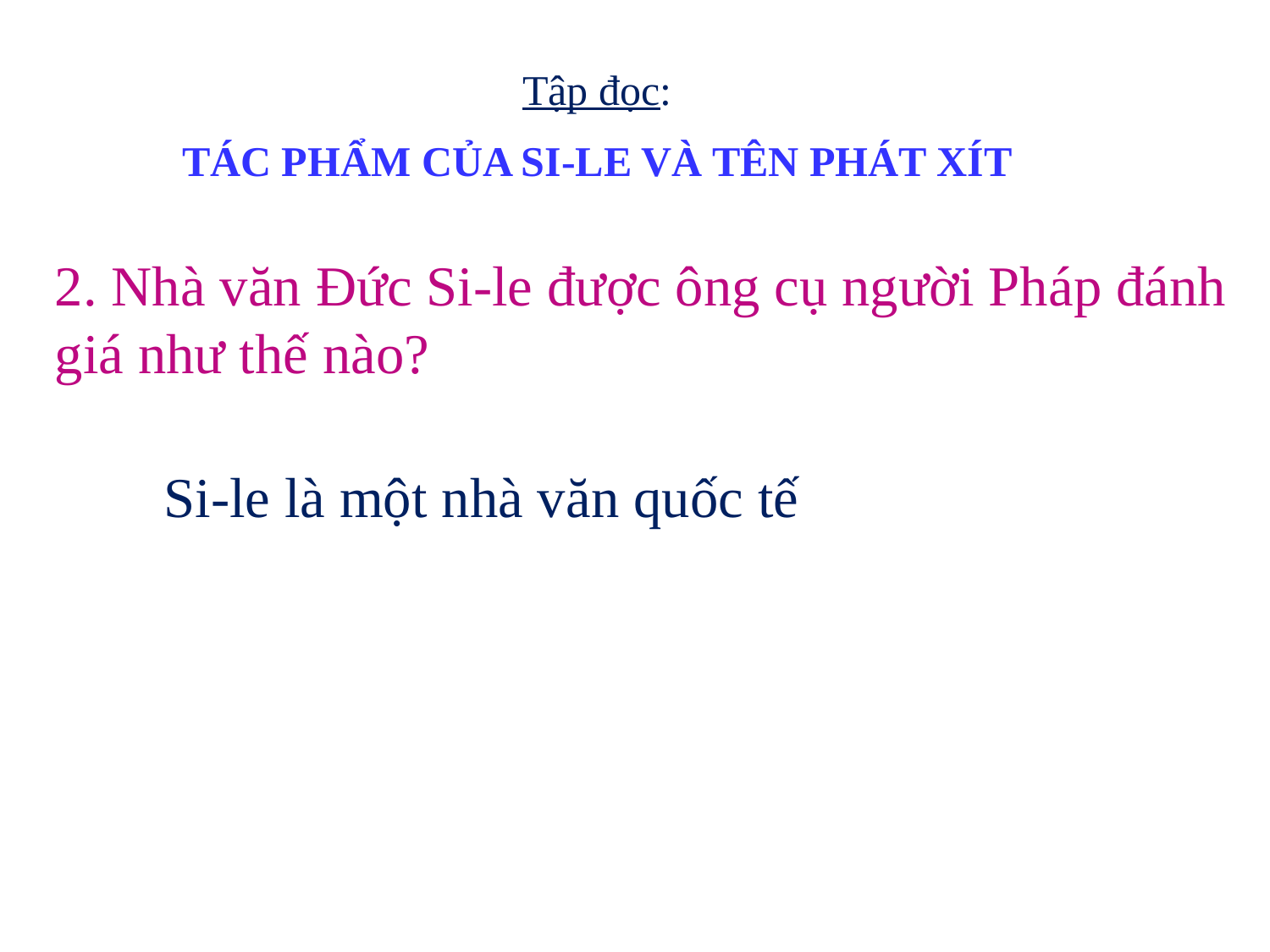

Tập đọc:
TÁC PHẨM CỦA SI-LE VÀ TÊN PHÁT XÍT
2. Nhà văn Đức Si-le được ông cụ người Pháp đánh giá như thế nào?

 Si-le là một nhà văn quốc tế